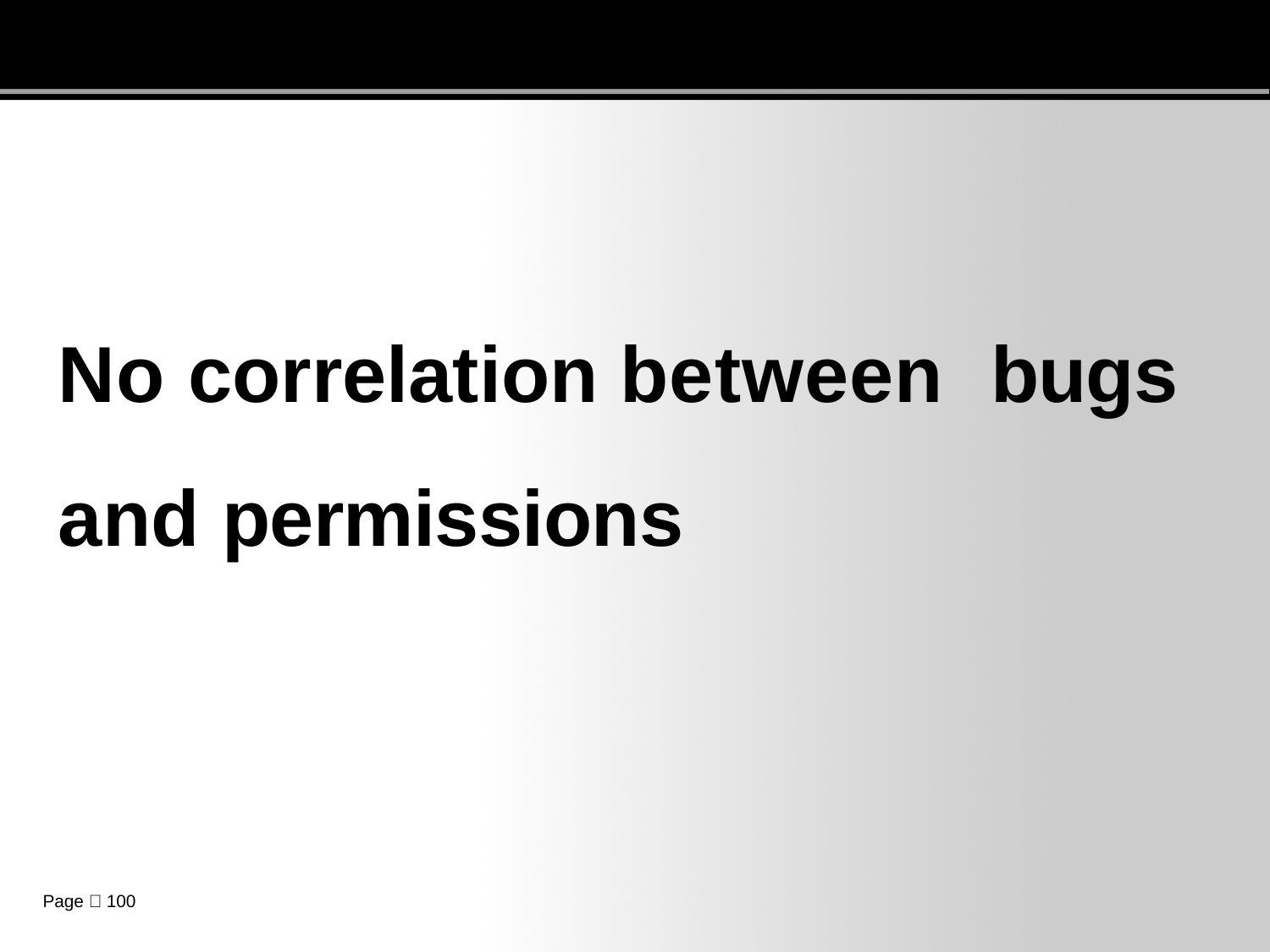

# No correlation between  bugs and permissions